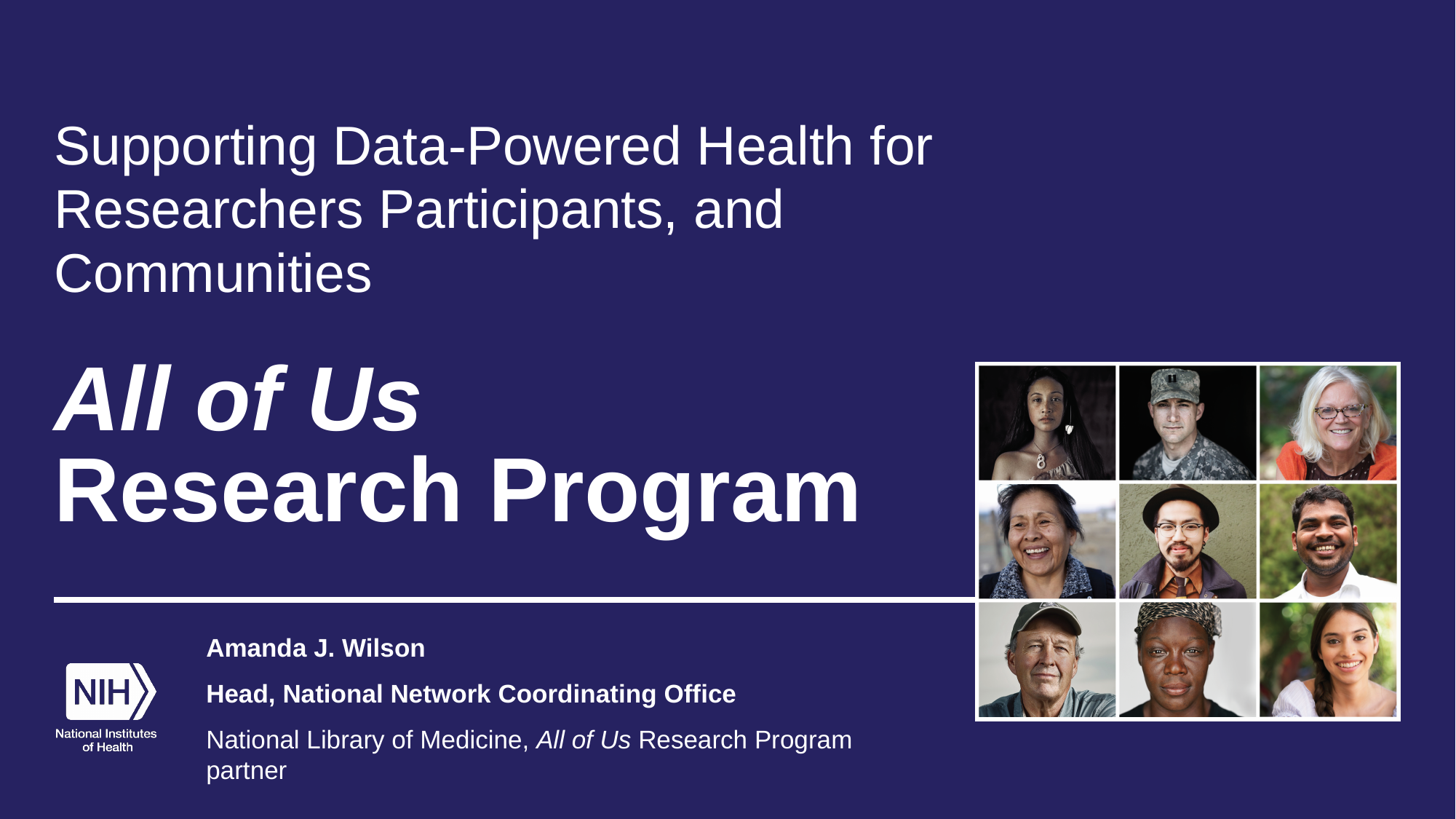

Supporting Data-Powered Health for Researchers Participants, and Communities
# All of Us Research Program
Amanda J. Wilson
Head, National Network Coordinating Office
National Library of Medicine, All of Us Research Program partner